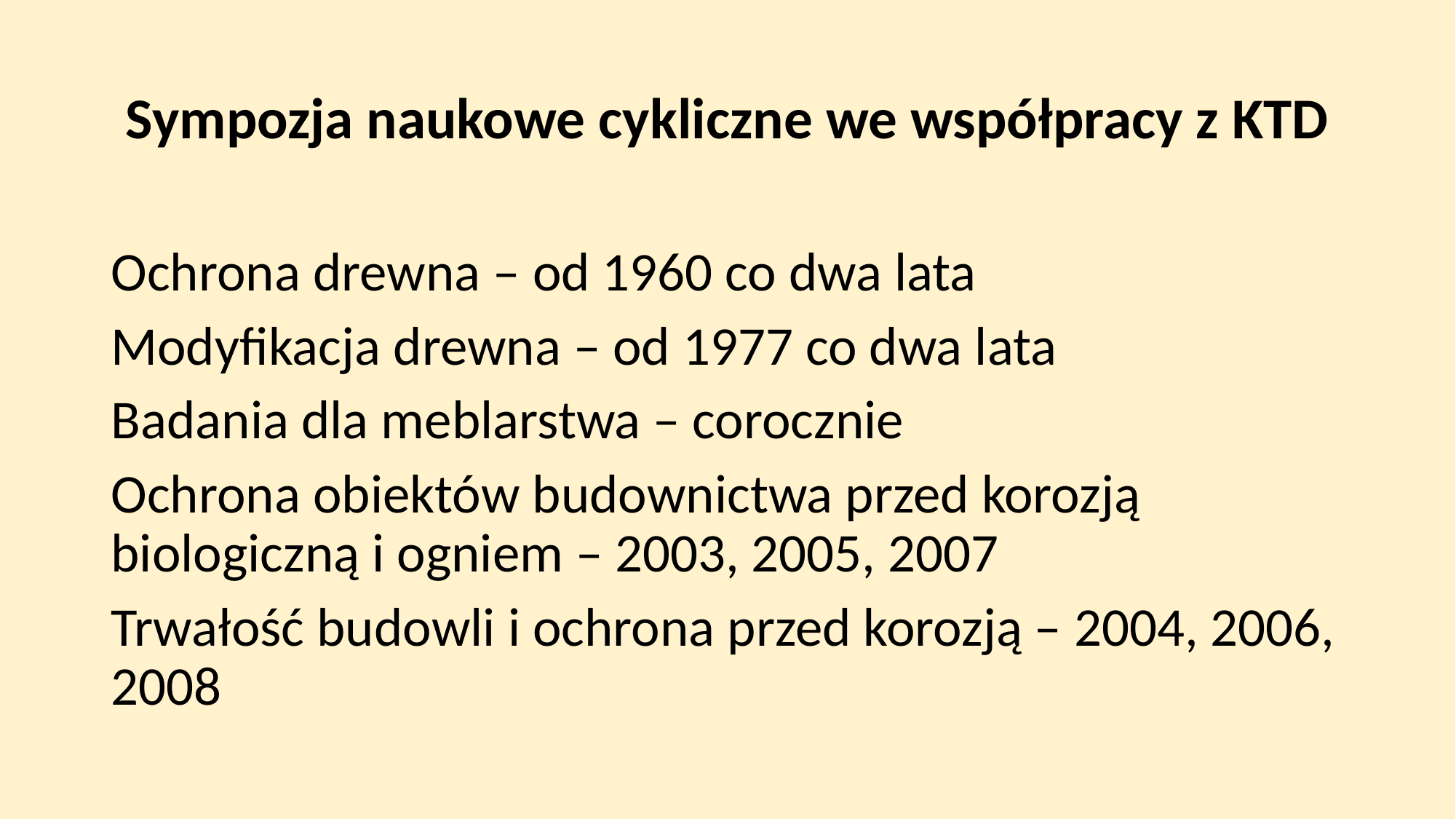

Sympozja naukowe cykliczne we współpracy z KTD

Ochrona drewna – od 1960 co dwa lata
Modyfikacja drewna – od 1977 co dwa lata
Badania dla meblarstwa – corocznie
Ochrona obiektów budownictwa przed korozją biologiczną i ogniem – 2003, 2005, 2007
Trwałość budowli i ochrona przed korozją – 2004, 2006, 2008